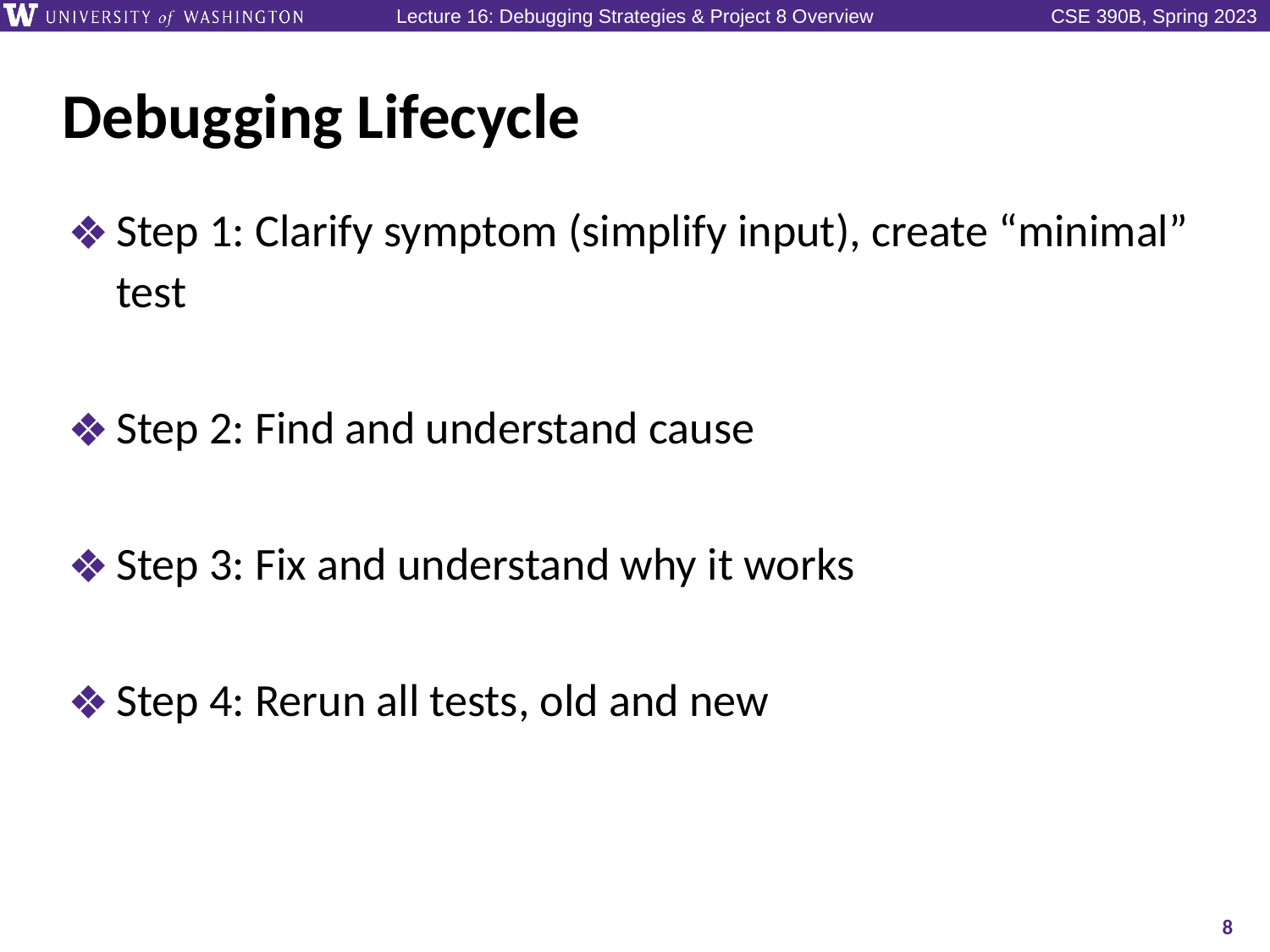

# Debugging Lifecycle
Step 1: Clarify symptom (simplify input), create “minimal” test

Step 2: Find and understand cause

Step 3: Fix and understand why it works

Step 4: Rerun all tests, old and new

8